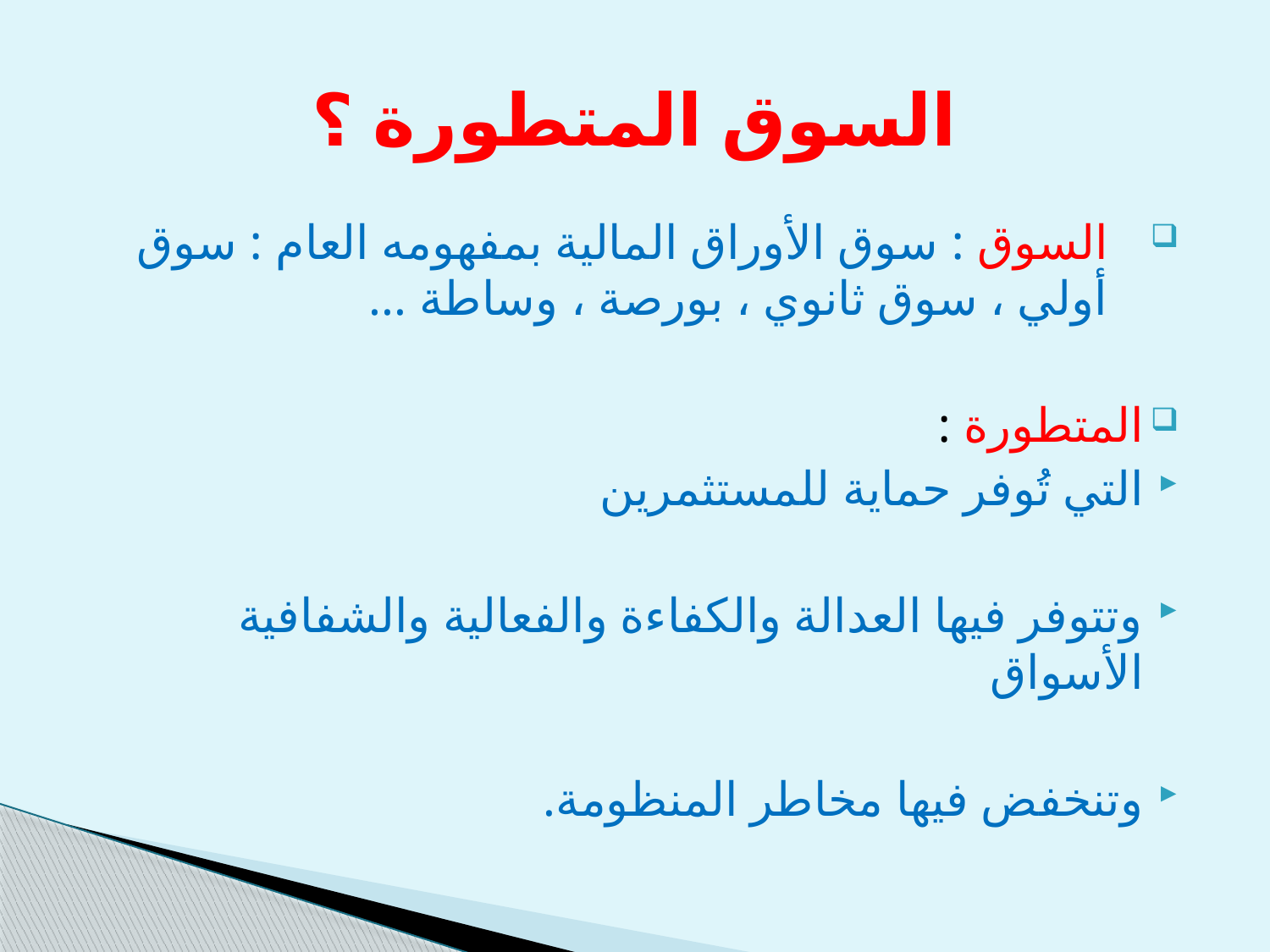

# السوق المتطورة ؟
السوق : سوق الأوراق المالية بمفهومه العام : سوق أولي ، سوق ثانوي ، بورصة ، وساطة ...

المتطورة :
التي تُوفر حماية للمستثمرين

وتتوفر فيها العدالة والكفاءة والفعالية والشفافية الأسواق

وتنخفض فيها مخاطر المنظومة.